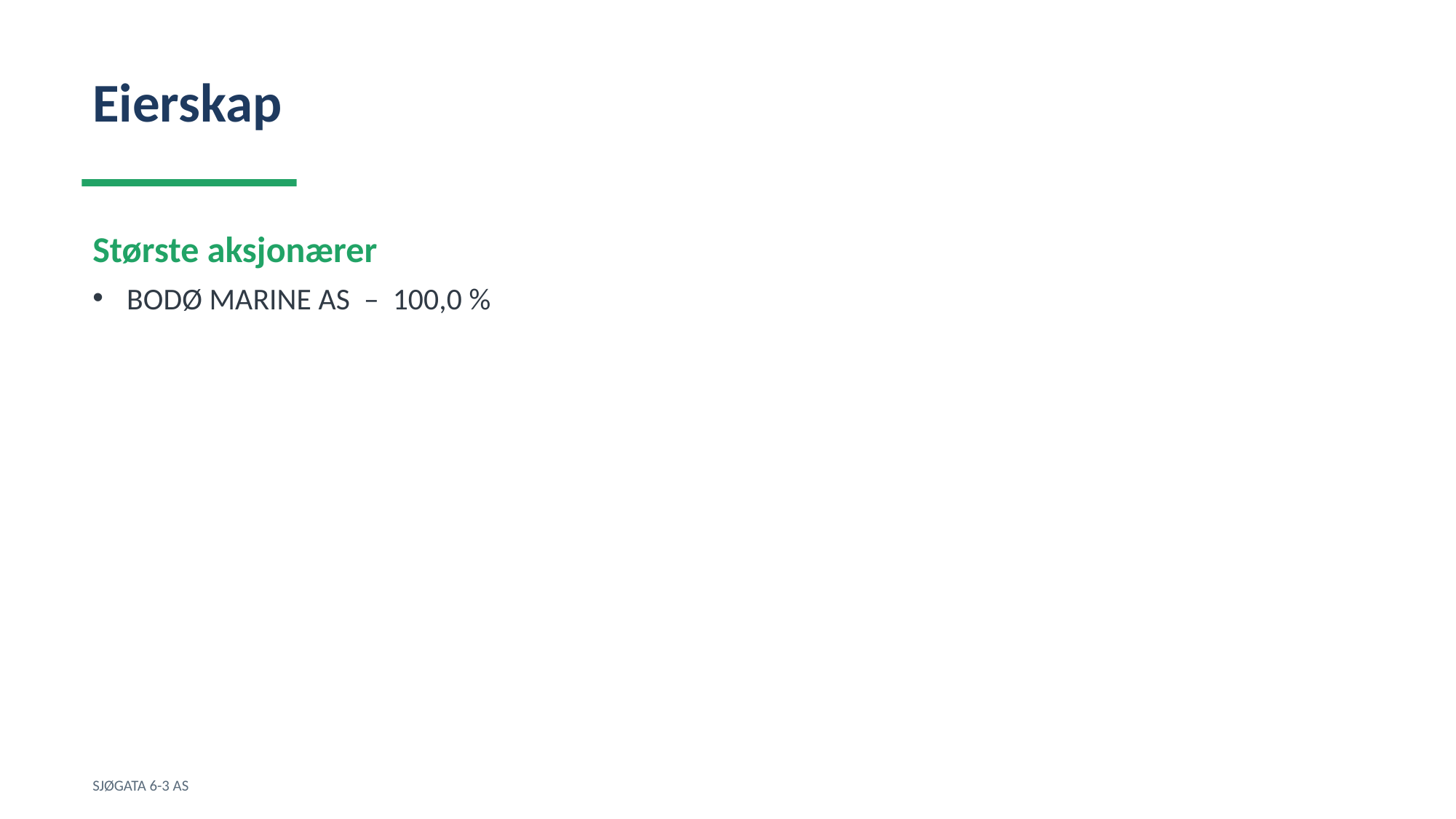

Eierskap

Største aksjonærer
BODØ MARINE AS  –  100,0 %
SJØGATA 6-3 AS